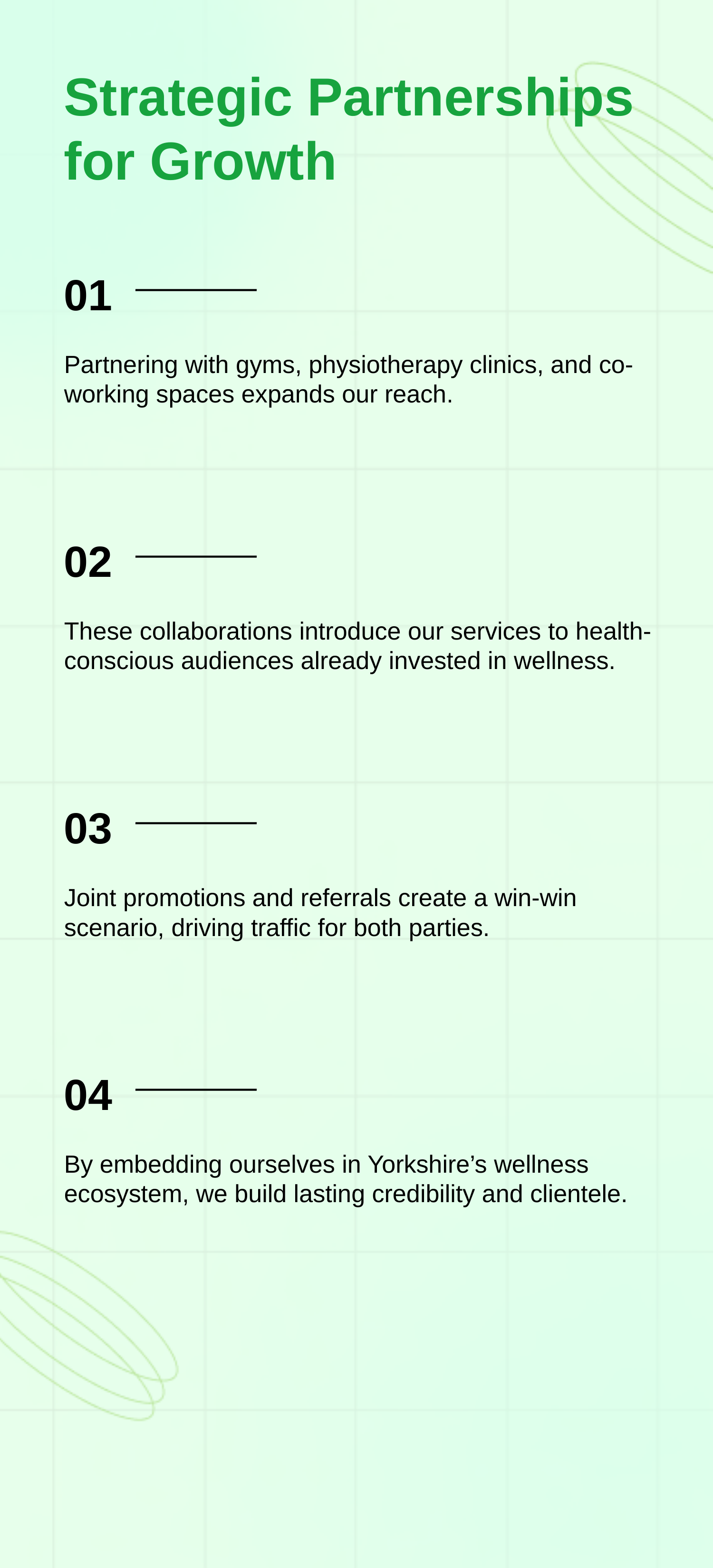

Strategic Partnerships for Growth
01

Partnering with gyms, physiotherapy clinics, and co-working spaces expands our reach.
02

These collaborations introduce our services to health-conscious audiences already invested in wellness.
03

Joint promotions and referrals create a win-win scenario, driving traffic for both parties.
04

By embedding ourselves in Yorkshire’s wellness ecosystem, we build lasting credibility and clientele.